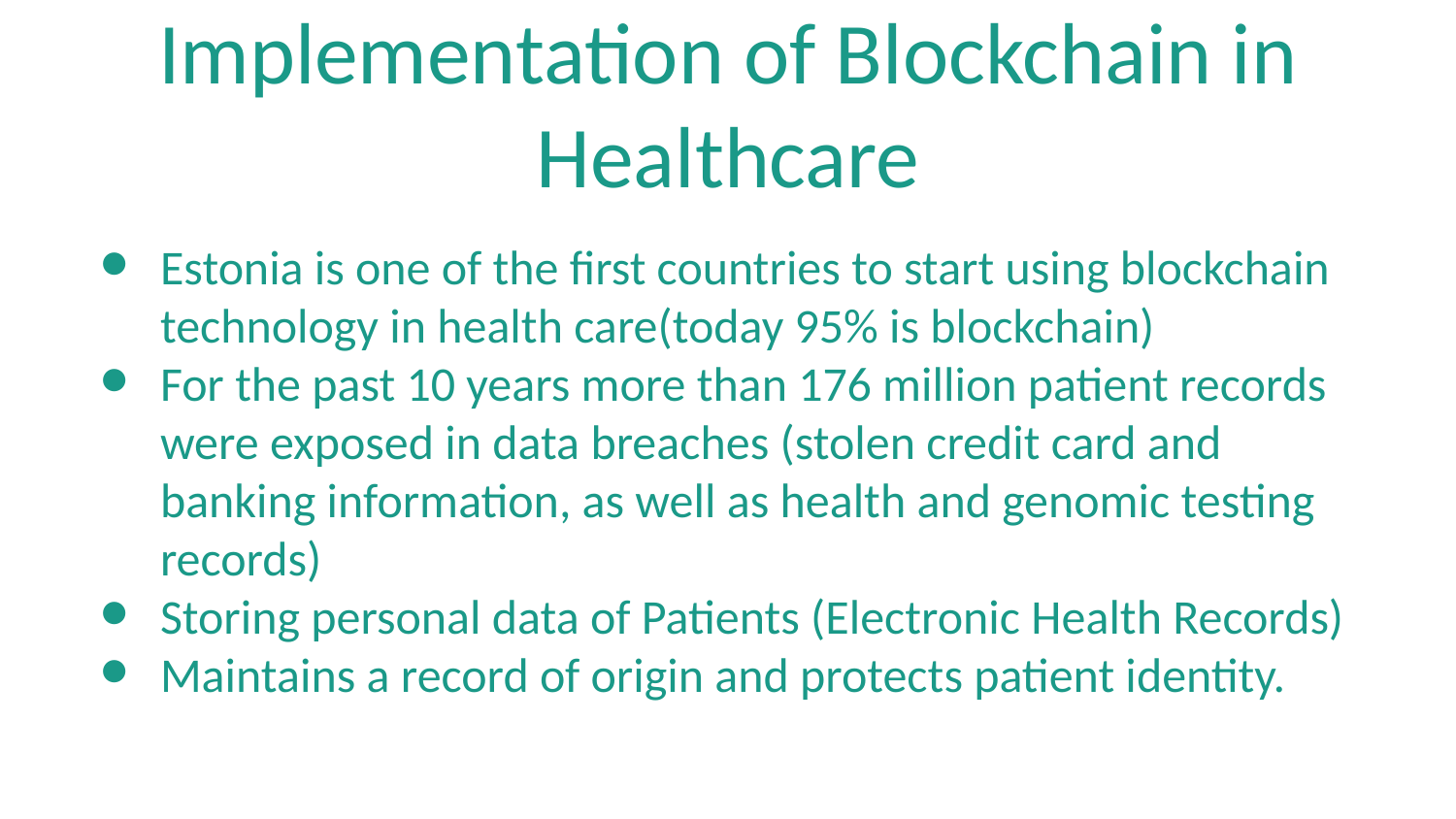

# Implementation of Blockchain in Healthcare
Estonia is one of the first countries to start using blockchain technology in health care(today 95% is blockchain)
For the past 10 years more than 176 million patient records were exposed in data breaches (stolen credit card and banking information, as well as health and genomic testing records)
Storing personal data of Patients (Electronic Health Records)
Maintains a record of origin and protects patient identity.